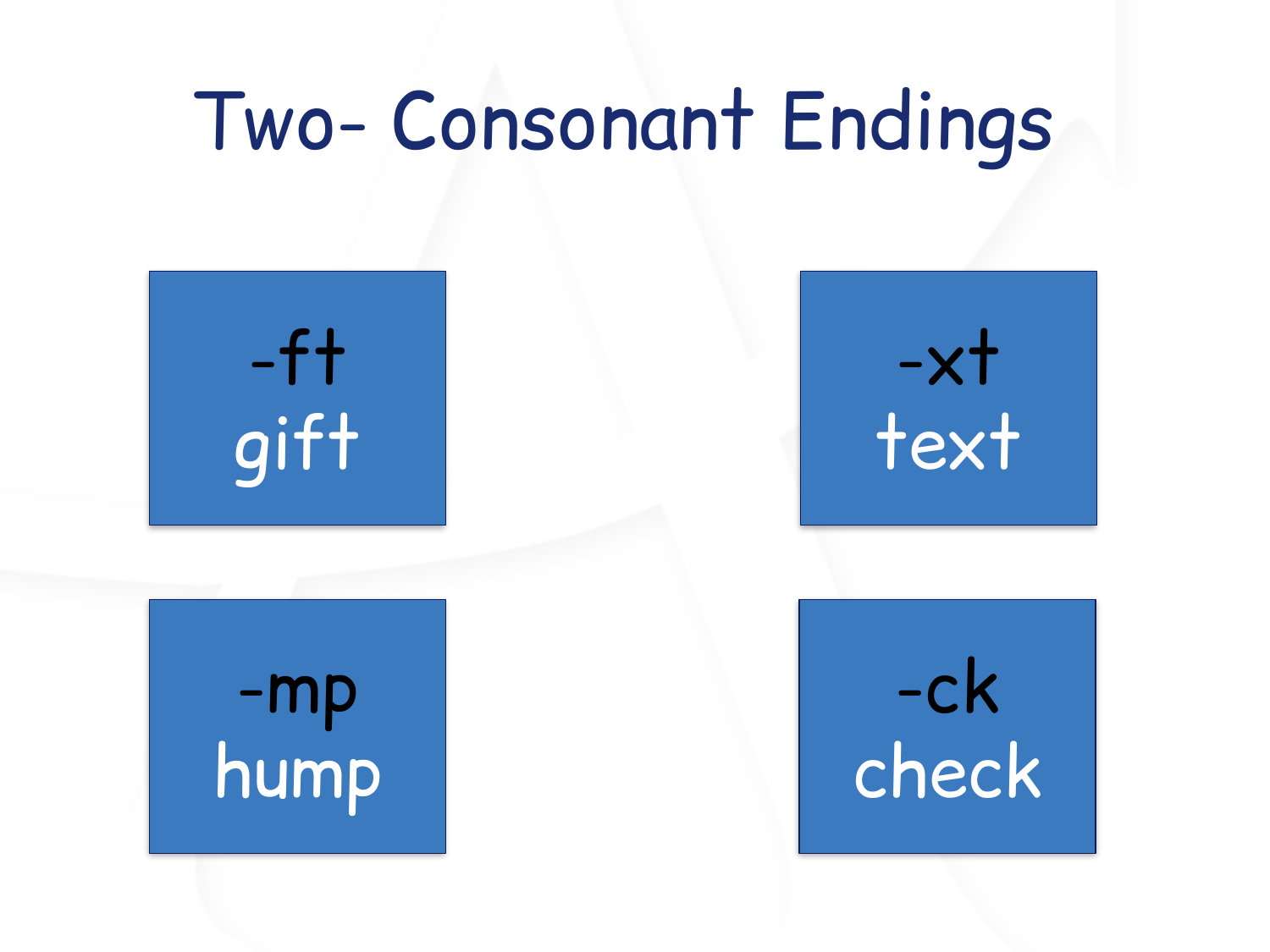

# Two- Consonant Endings
-ft
gift
-xt
text
-mp
hump
-ck
check